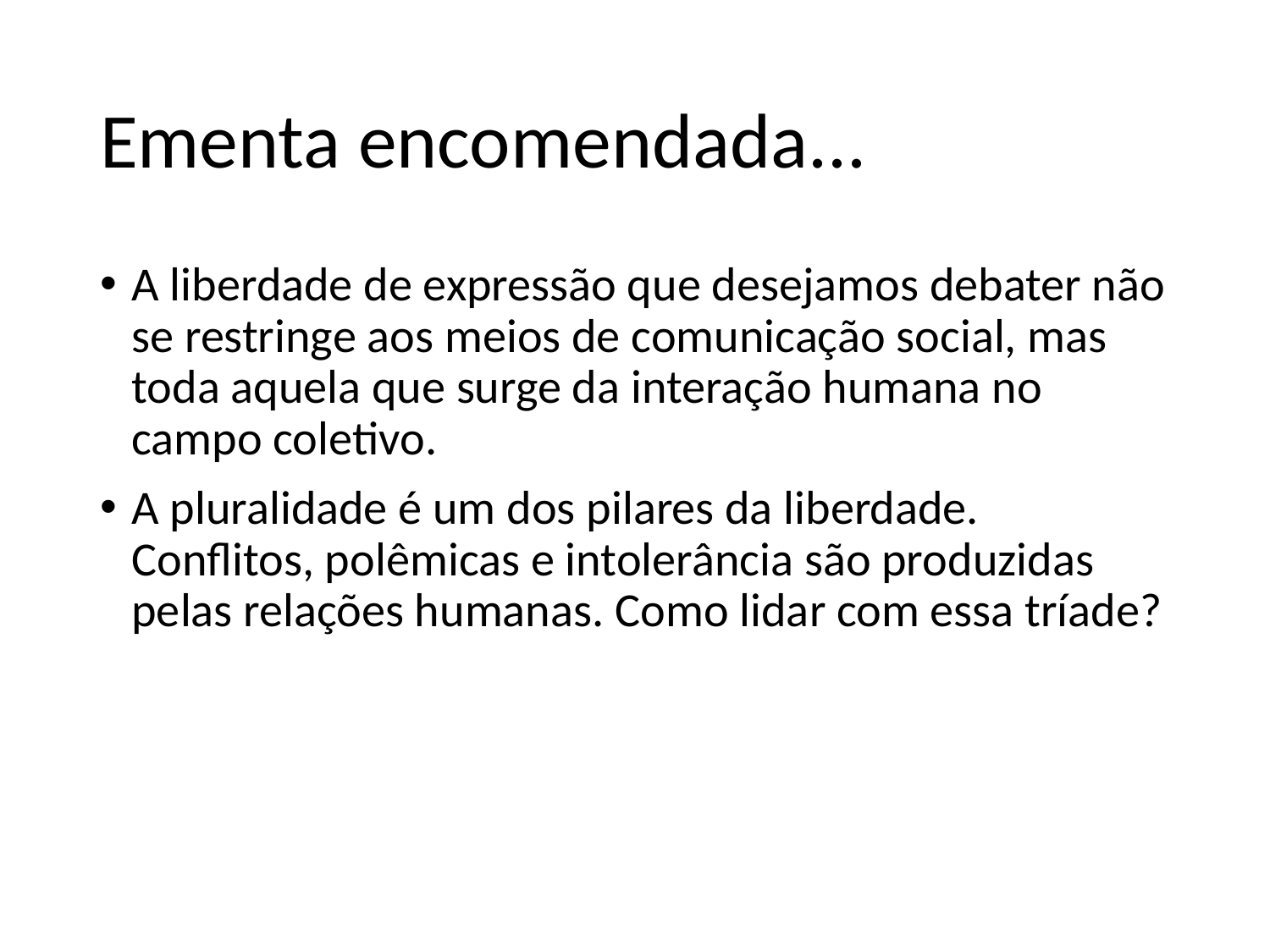

# Ementa encomendada...
A liberdade de expressão que desejamos debater não se restringe aos meios de comunicação social, mas toda aquela que surge da interação humana no campo coletivo.
A pluralidade é um dos pilares da liberdade. Conflitos, polêmicas e intolerância são produzidas pelas relações humanas. Como lidar com essa tríade?